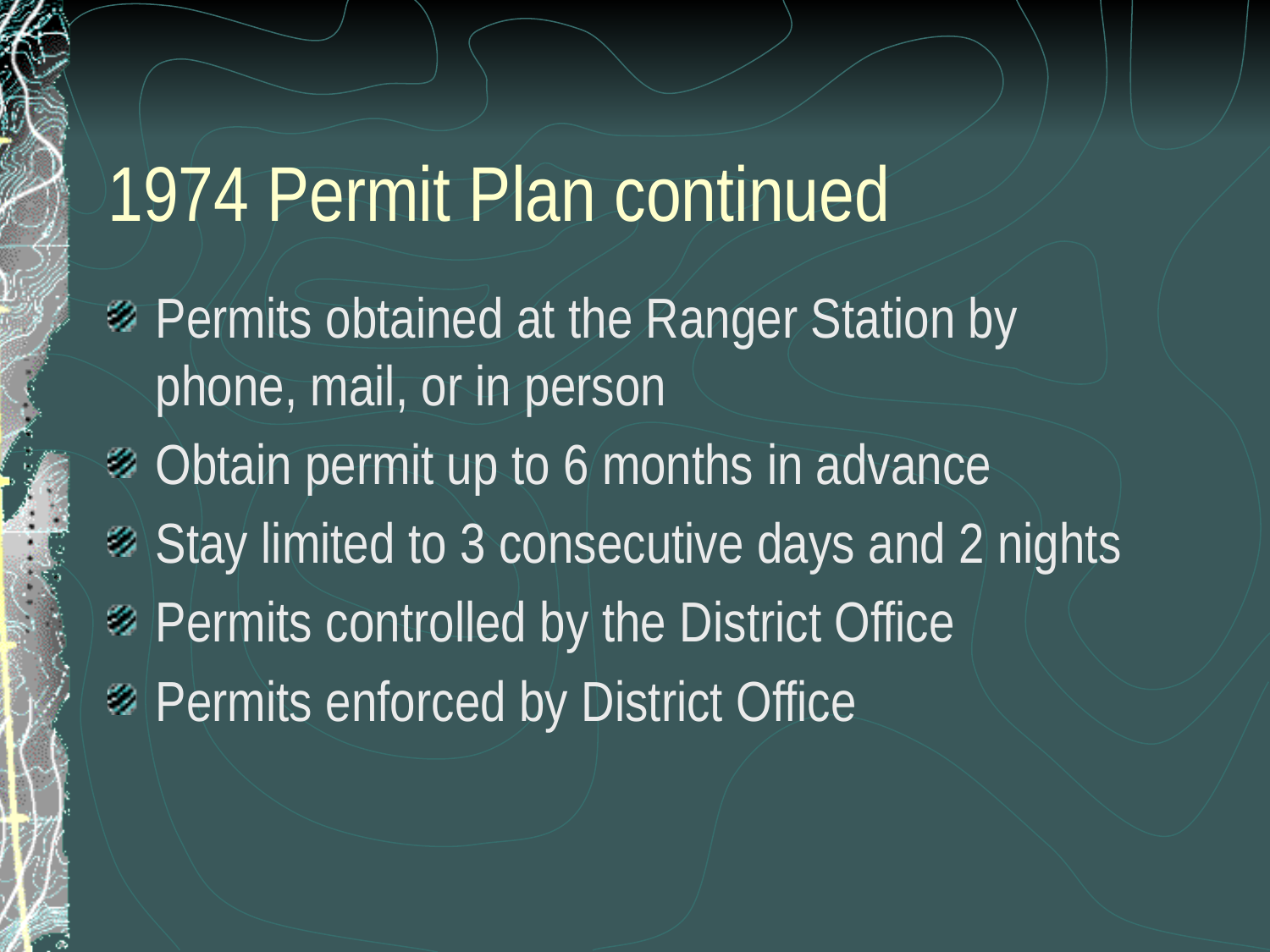

# 1974 Permit Plan continued
Permits obtained at the Ranger Station by phone, mail, or in person
Obtain permit up to 6 months in advance
Stay limited to 3 consecutive days and 2 nights
Permits controlled by the District Office
Permits enforced by District Office